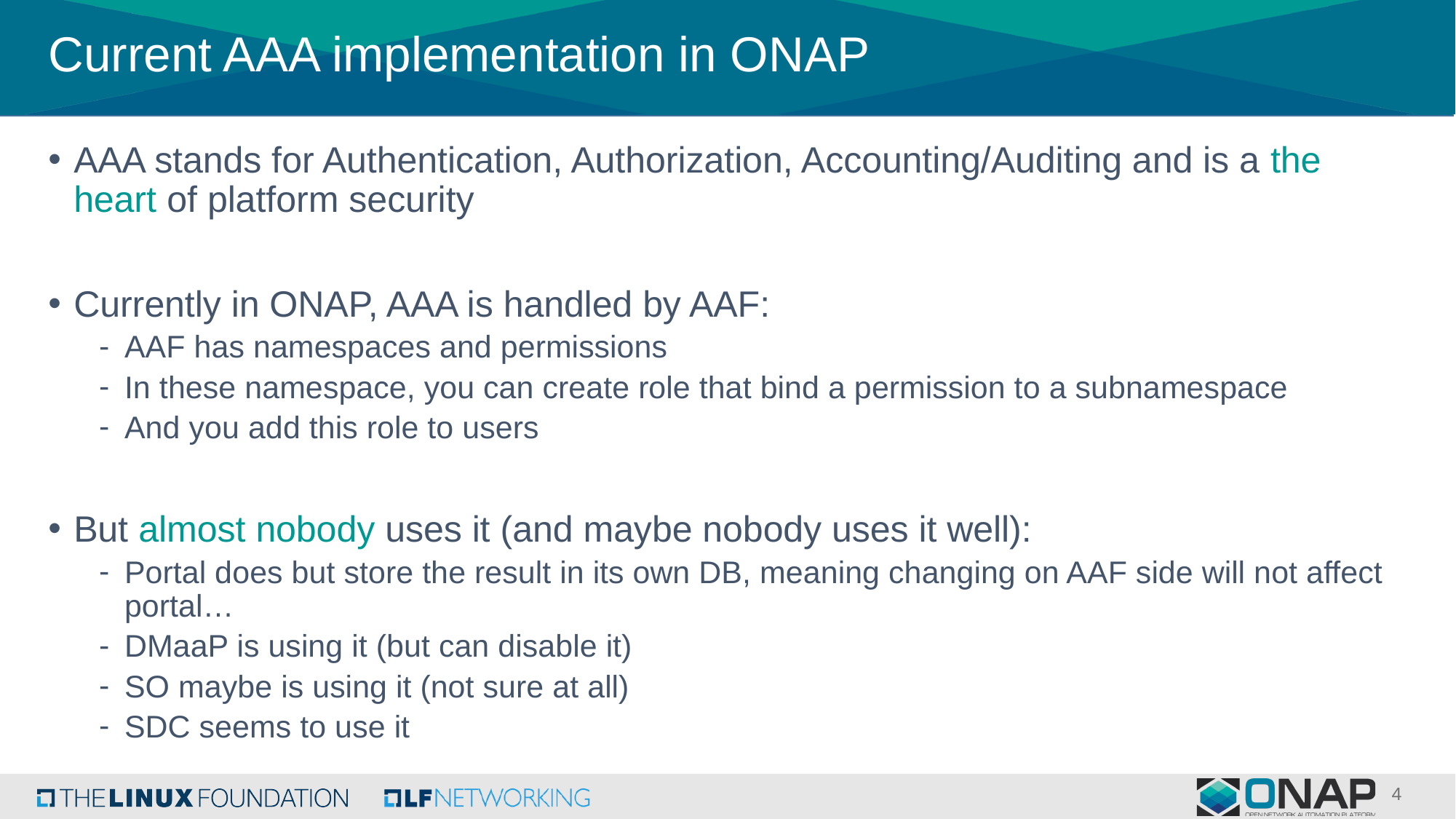

# Current AAA implementation in ONAP
AAA stands for Authentication, Authorization, Accounting/Auditing and is a the heart of platform security

Currently in ONAP, AAA is handled by AAF:
AAF has namespaces and permissions
In these namespace, you can create role that bind a permission to a subnamespace
And you add this role to users

But almost nobody uses it (and maybe nobody uses it well):
Portal does but store the result in its own DB, meaning changing on AAF side will not affect portal…
DMaaP is using it (but can disable it)
SO maybe is using it (not sure at all)
SDC seems to use it

4